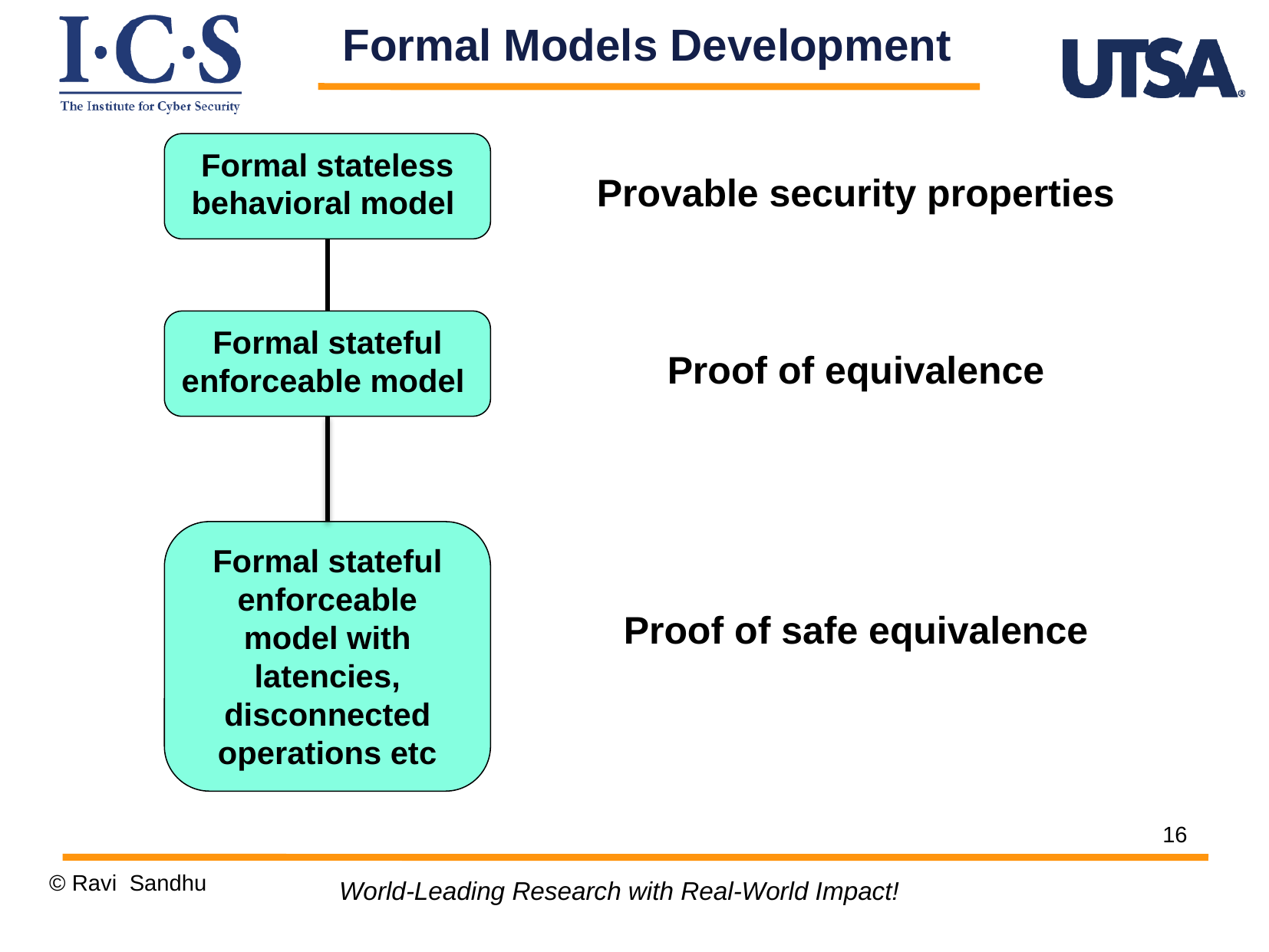

Formal Models Development
Formal stateless behavioral model
Formal stateful enforceable model
Formal stateful enforceable model with latencies, disconnected operations etc

Provable security properties
Proof of equivalence
Proof of safe equivalence
16
© Ravi  Sandhu
World-Leading Research with Real-World Impact!